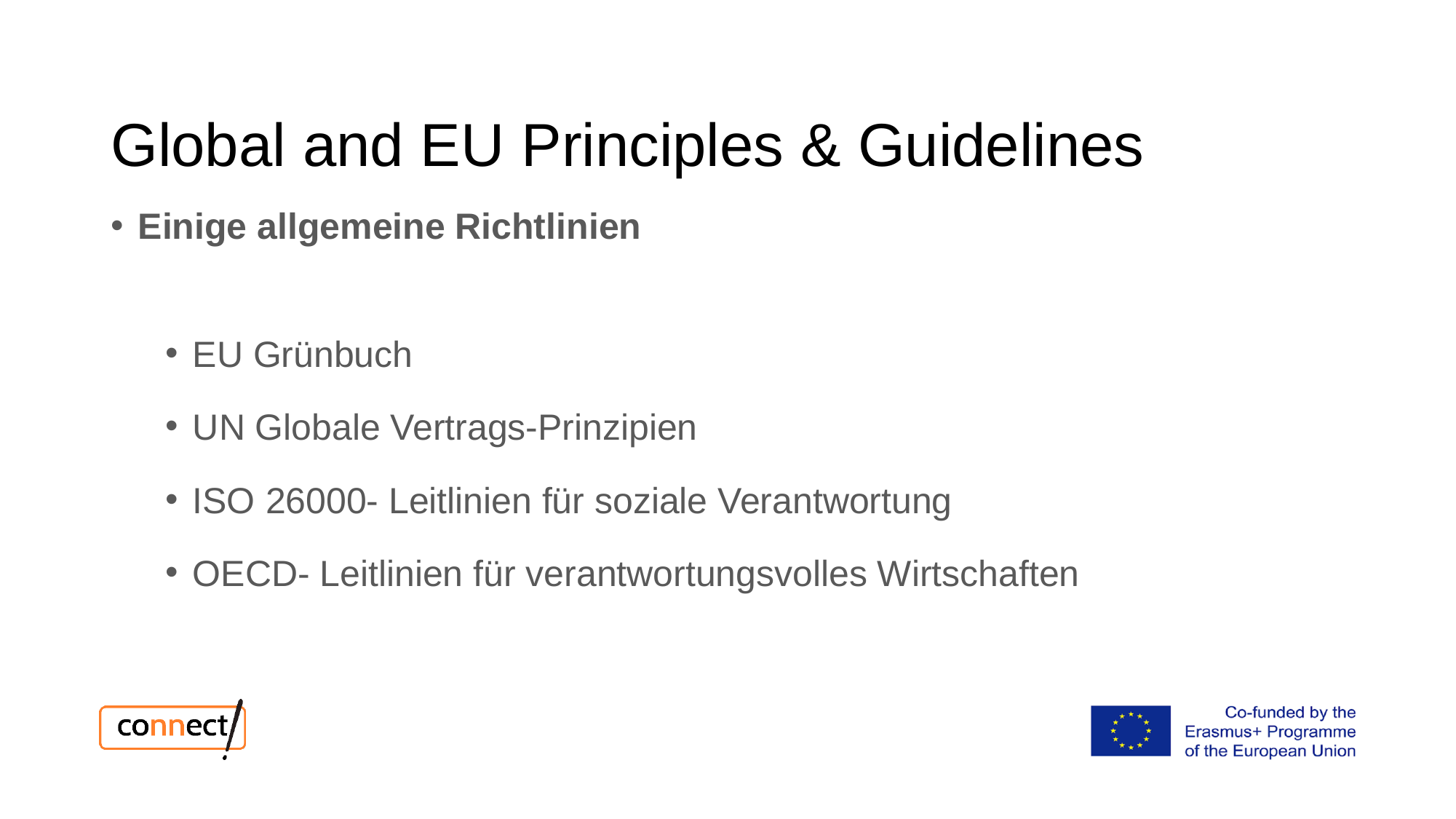

# Global and EU Principles & Guidelines
Einige allgemeine Richtlinien

EU Grünbuch
UN Globale Vertrags-Prinzipien
ISO 26000- Leitlinien für soziale Verantwortung
OECD- Leitlinien für verantwortungsvolles Wirtschaften